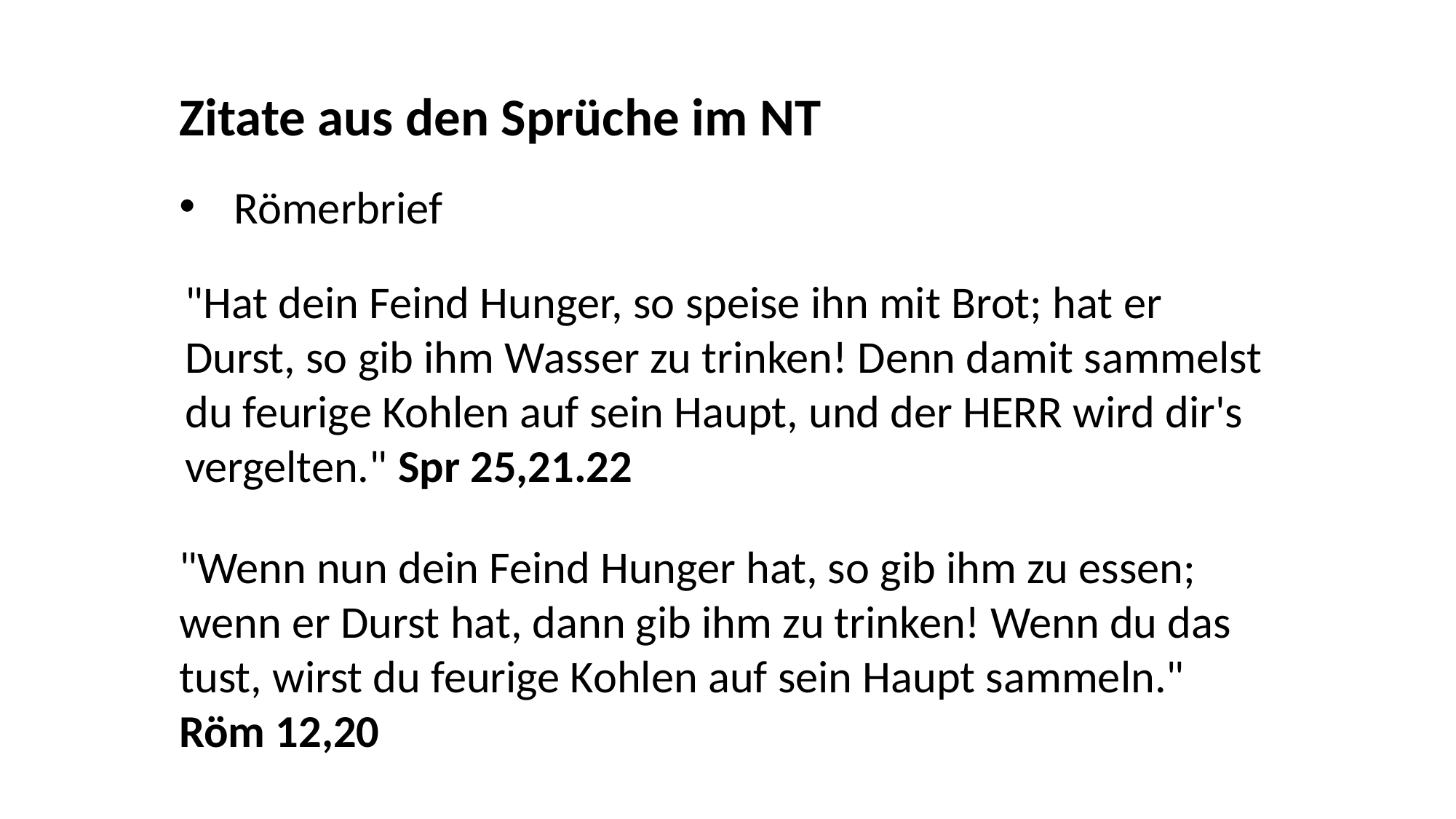

Zitate aus den Sprüche im NT
Römerbrief
"Hat dein Feind Hunger, so speise ihn mit Brot; hat er Durst, so gib ihm Wasser zu trinken! Denn damit sammelst du feurige Kohlen auf sein Haupt, und der HERR wird dir's vergelten." Spr 25,21.22
"Wenn nun dein Feind Hunger hat, so gib ihm zu essen; wenn er Durst hat, dann gib ihm zu trinken! Wenn du das tust, wirst du feurige Kohlen auf sein Haupt sammeln." Röm 12,20